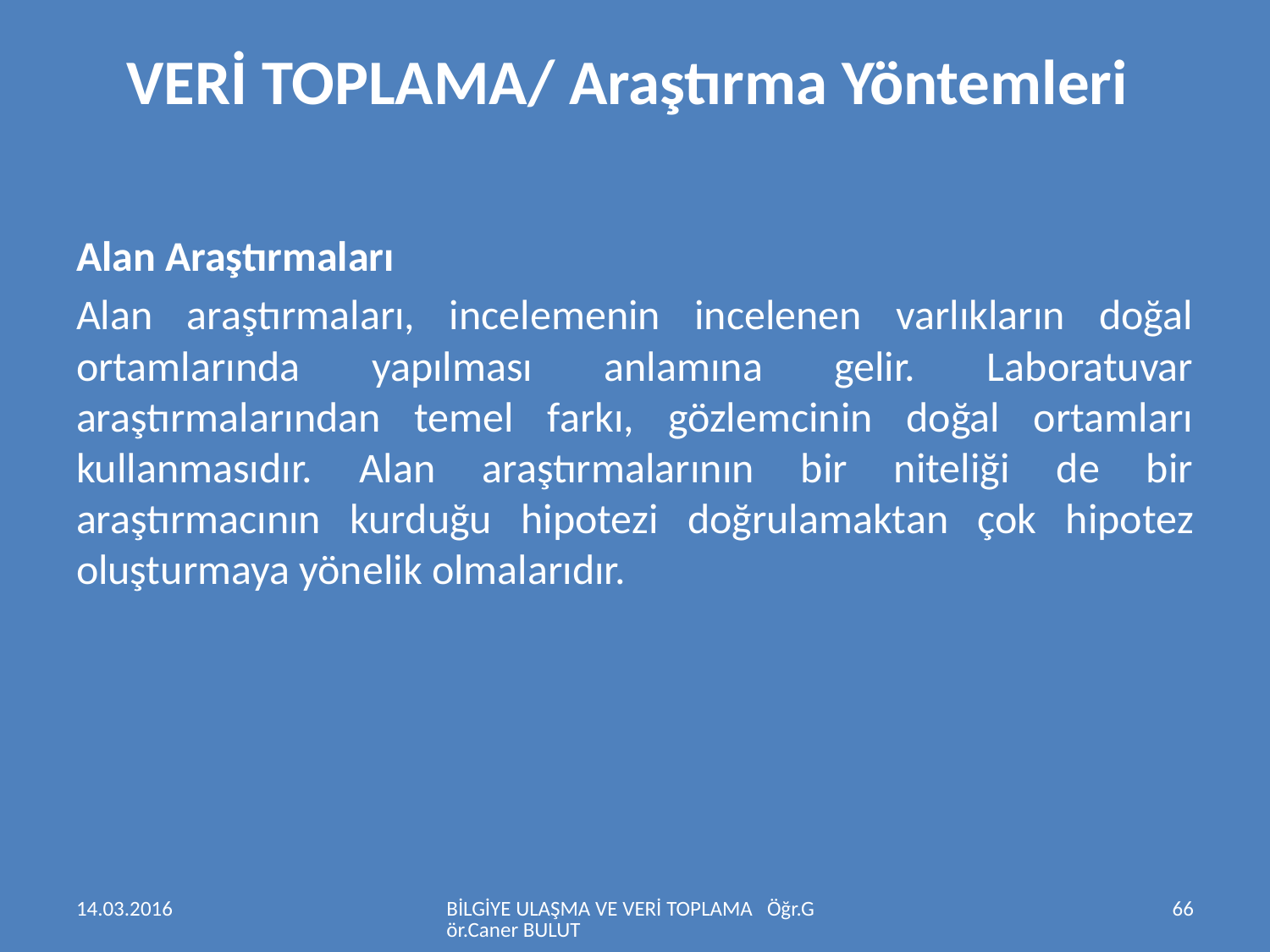

# VERİ TOPLAMA/ Araştırma Yöntemleri
Alan Araştırmaları
Alan araştırmaları, incelemenin incelenen varlıkların doğal ortamlarında yapılması anlamına gelir. Laboratuvar araştırmalarından temel farkı, gözlemcinin doğal ortamları kullanmasıdır. Alan araştırmalarının bir niteliği de bir araştırmacının kurduğu hipotezi doğrulamaktan çok hipotez oluşturmaya yönelik olmalarıdır.
14.03.2016
BİLGİYE ULAŞMA VE VERİ TOPLAMA   Öğr.Gör.Caner BULUT
66